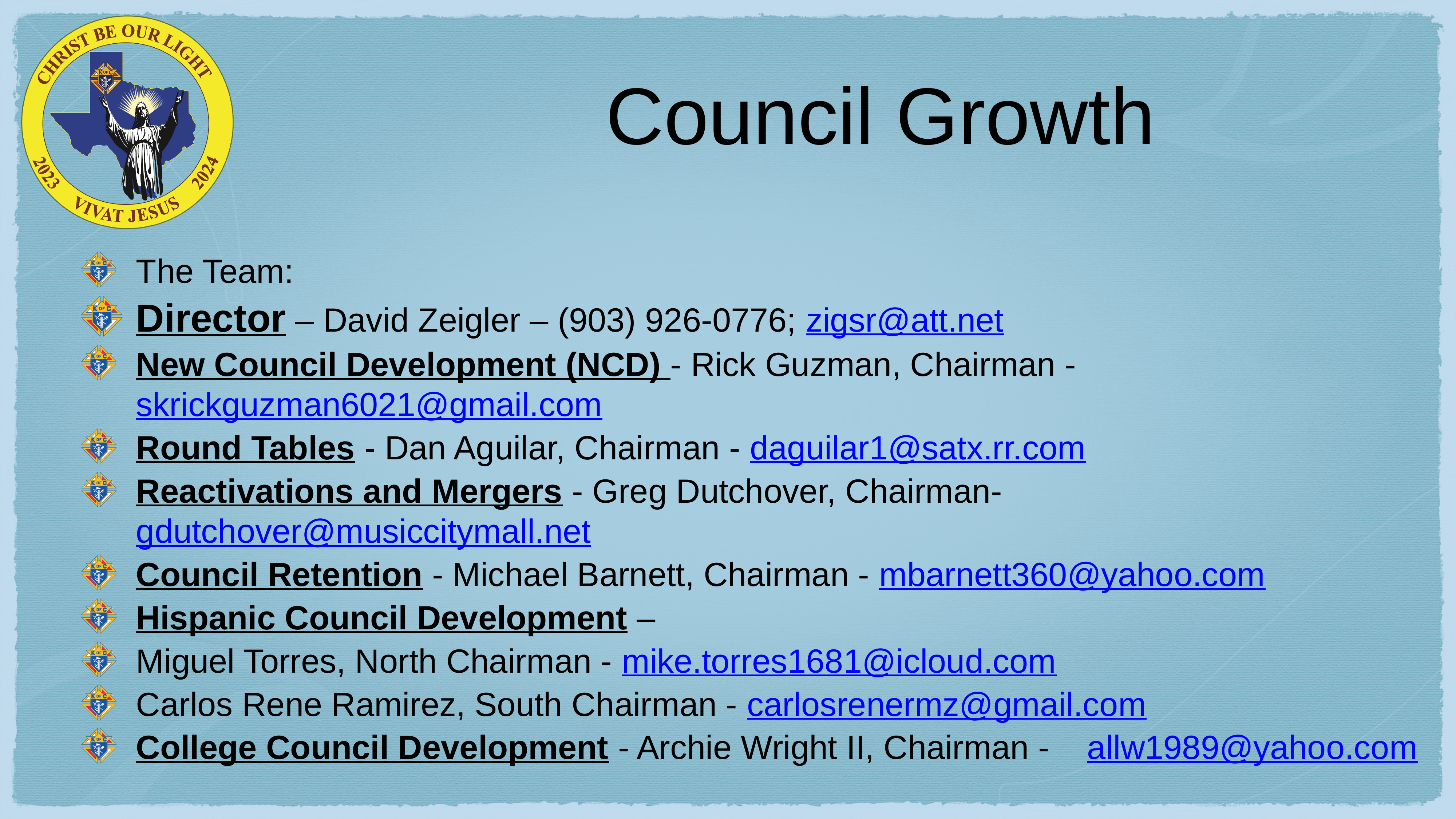

# Council Growth
The Team:
Director – David Zeigler – (903) 926-0776; zigsr@att.net
New Council Development (NCD) - Rick Guzman, Chairman - 									skrickguzman6021@gmail.com
Round Tables - Dan Aguilar, Chairman - daguilar1@satx.rr.com
Reactivations and Mergers - Greg Dutchover, Chairman-  									gdutchover@musiccitymall.net
Council Retention - Michael Barnett, Chairman - mbarnett360@yahoo.com
Hispanic Council Development –
Miguel Torres, North Chairman - mike.torres1681@icloud.com
Carlos Rene Ramirez, South Chairman - carlosrenermz@gmail.com
College Council Development - Archie Wright II, Chairman - 								allw1989@yahoo.com